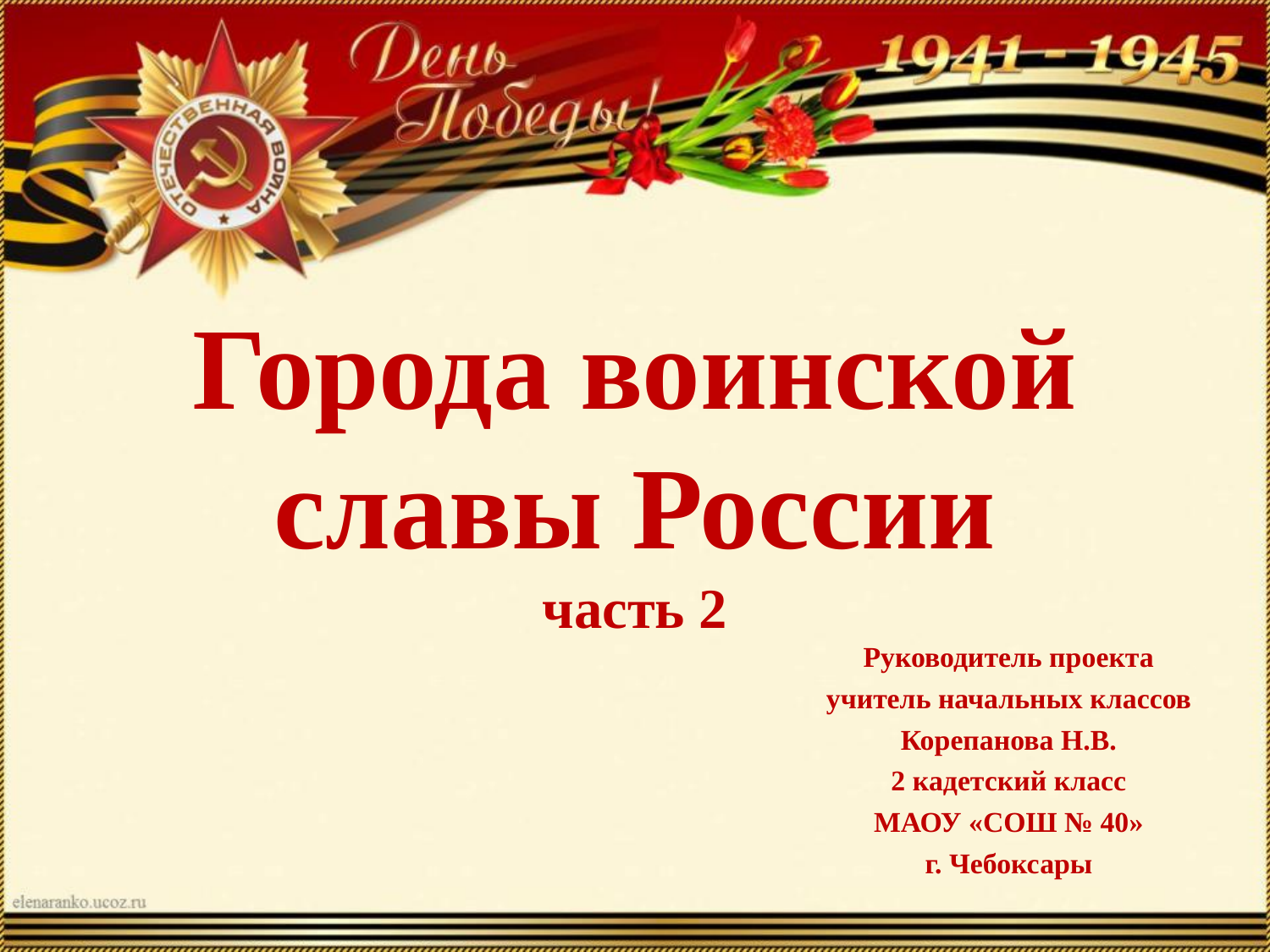

# Города воинской славы России часть 2
Руководитель проекта
учитель начальных классов
Корепанова Н.В.
2 кадетский класс
МАОУ «СОШ № 40»
г. Чебоксары